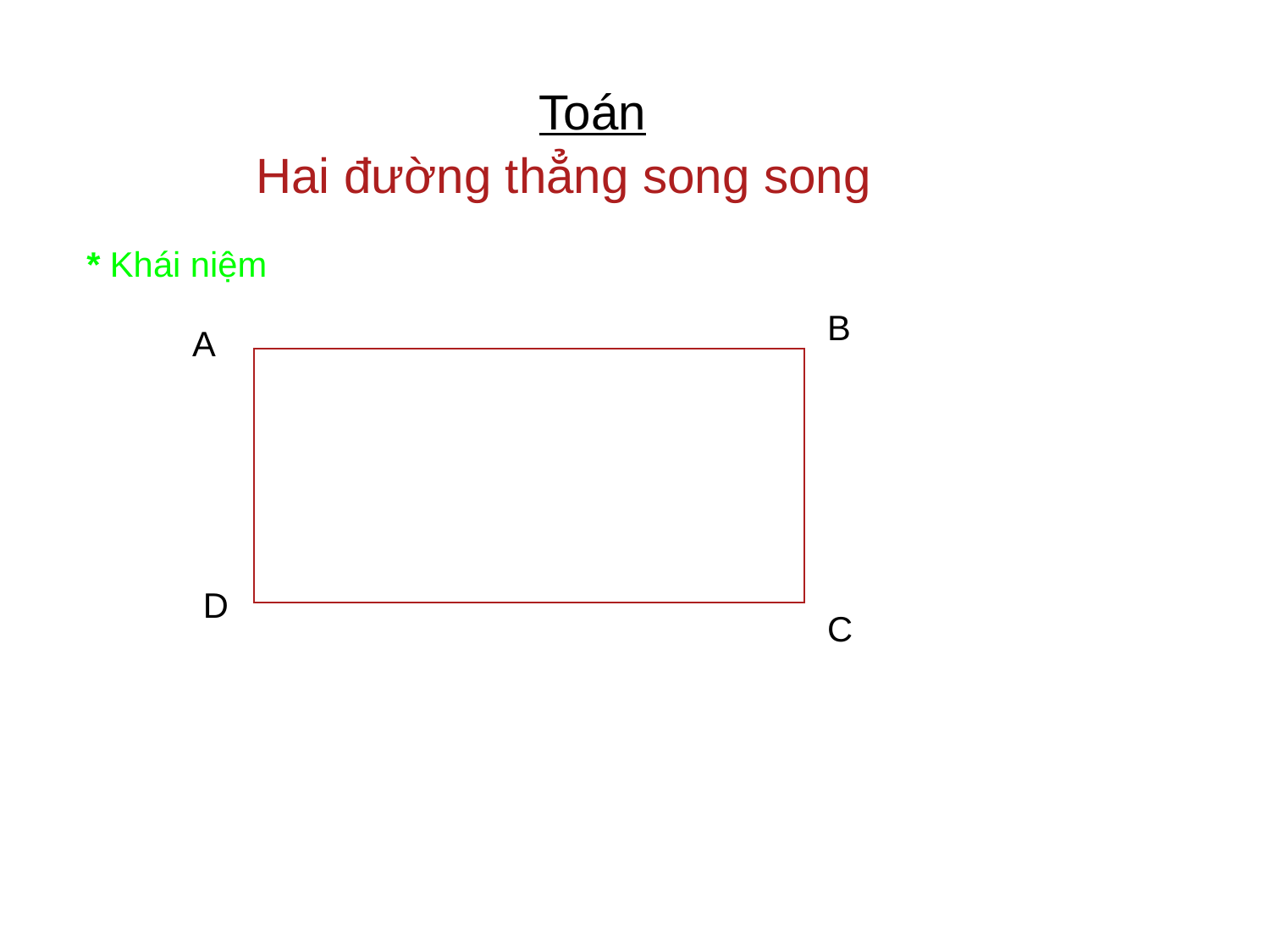

Toán
Hai đường thẳng song song
* Khái niệm
B
A

D
C